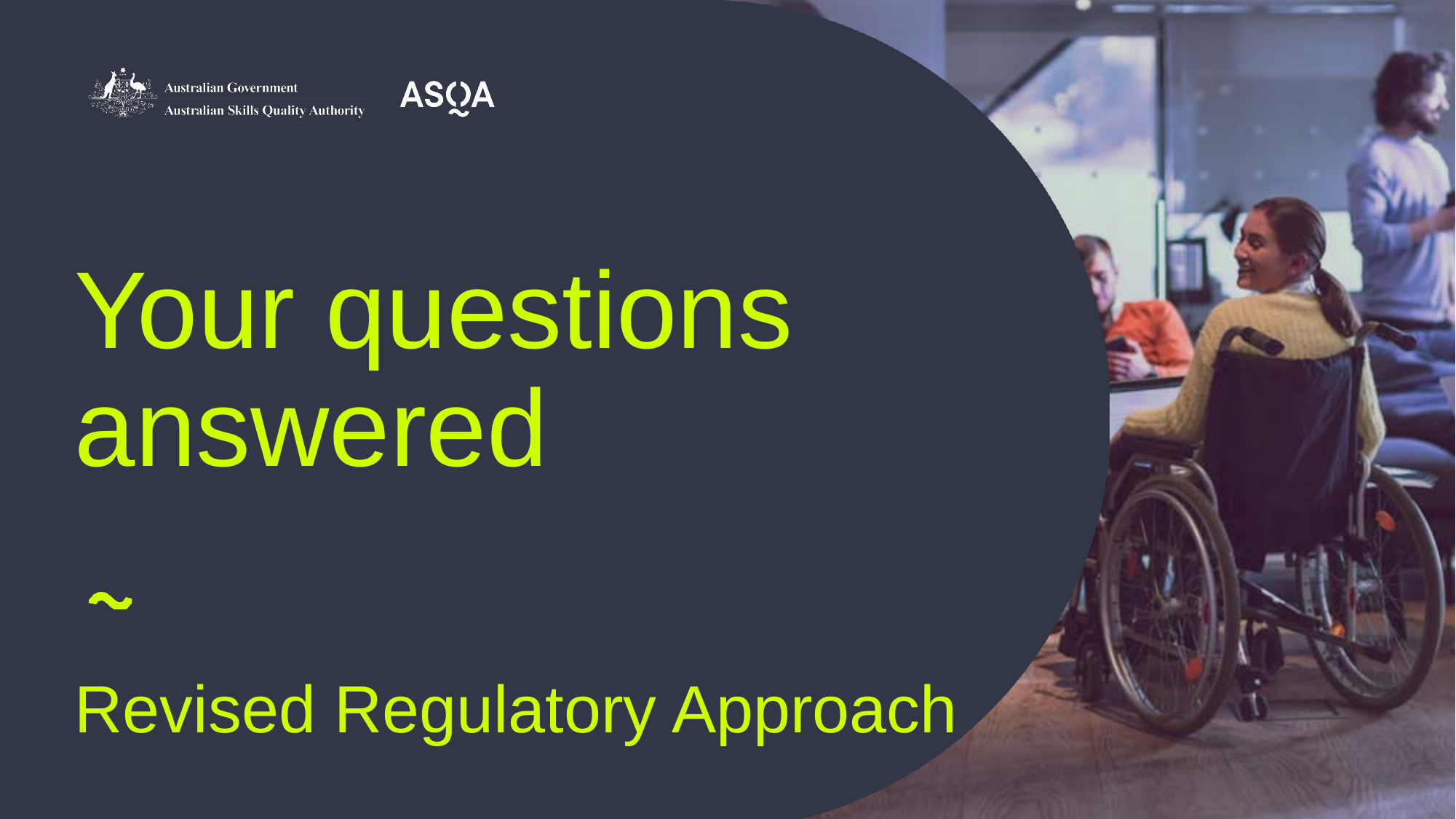

# Your questions answered
Revised Regulatory Approach